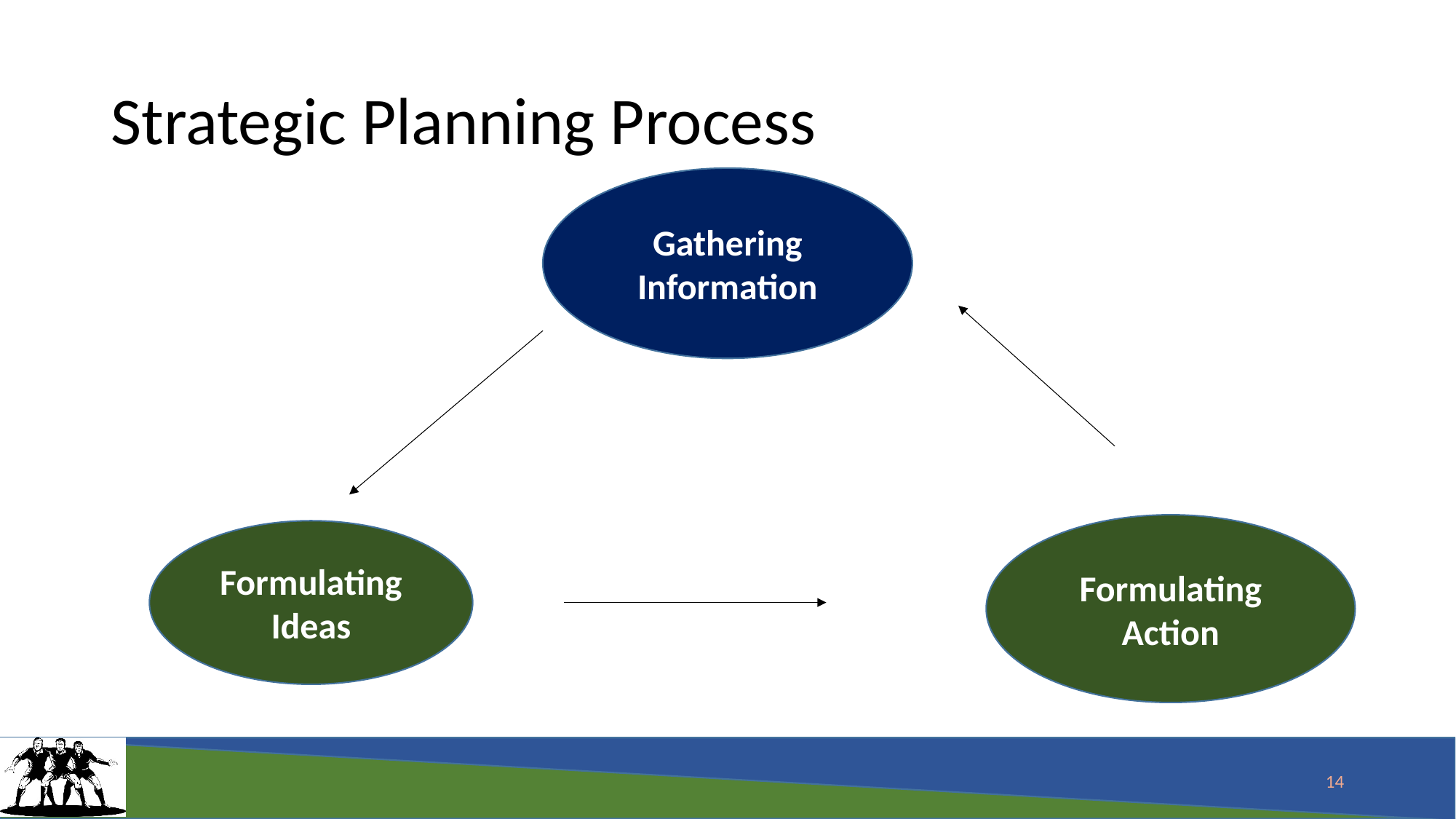

# Strategic Planning Process
Gathering Information
Formulating Action
Formulating Ideas
14